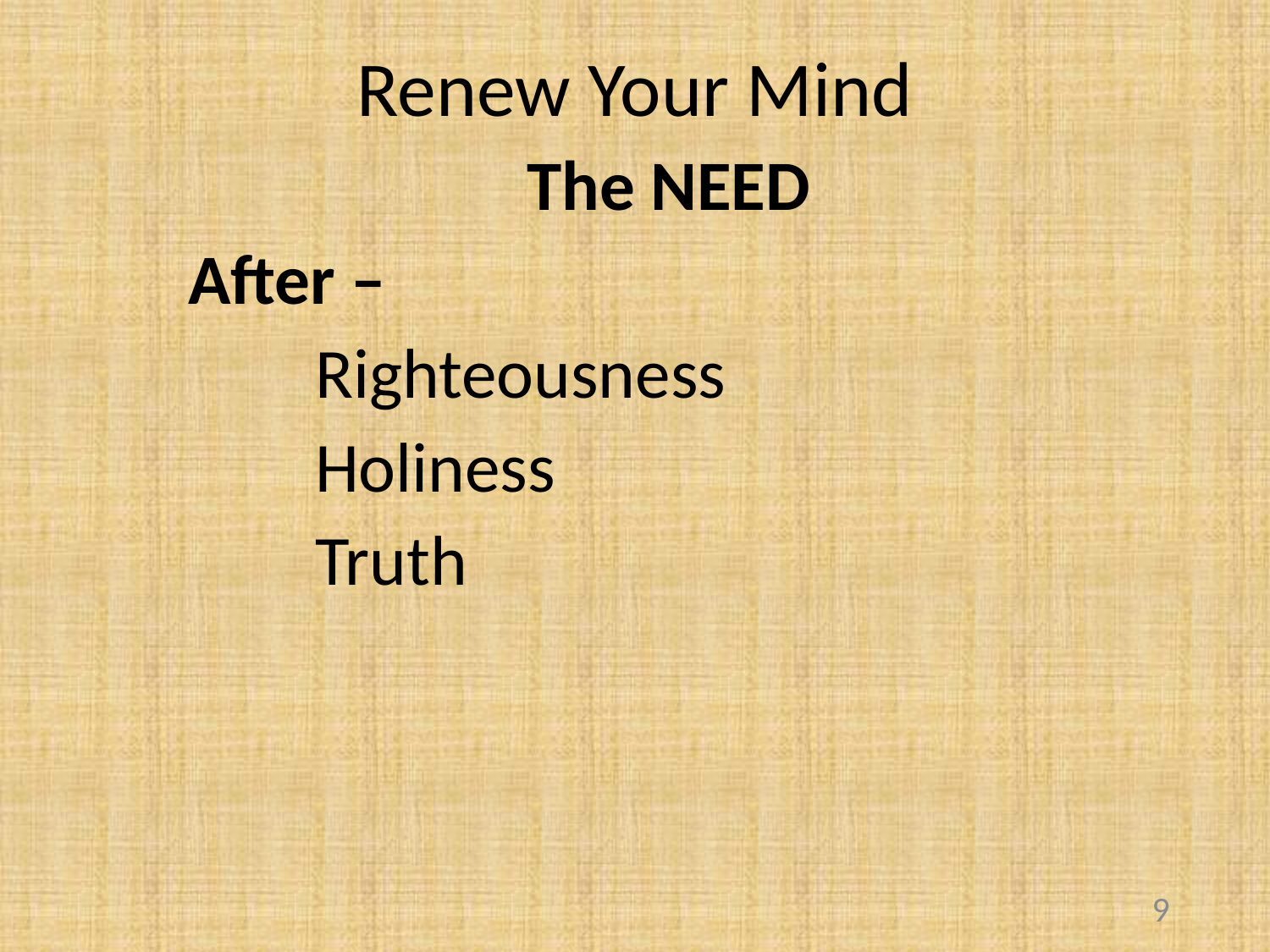

# Renew Your Mind
The NEED
After –
	Righteousness
	Holiness
	Truth
9